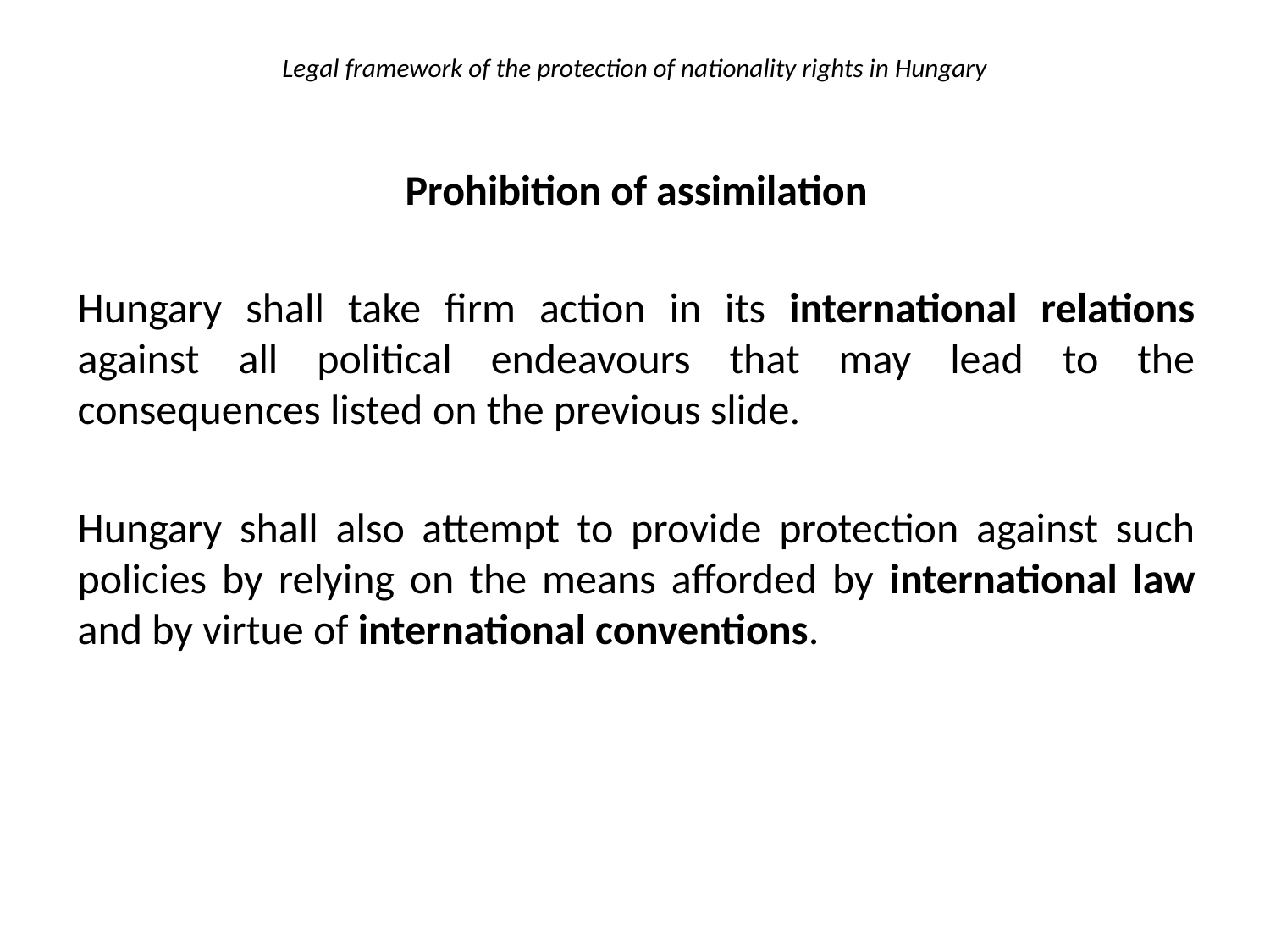

# Legal framework of the protection of nationality rights in Hungary
Prohibition of assimilation

Hungary shall take firm action in its international relations against all political endeavours that may lead to the consequences listed on the previous slide.

Hungary shall also attempt to provide protection against such policies by relying on the means afforded by international law and by virtue of international conventions.